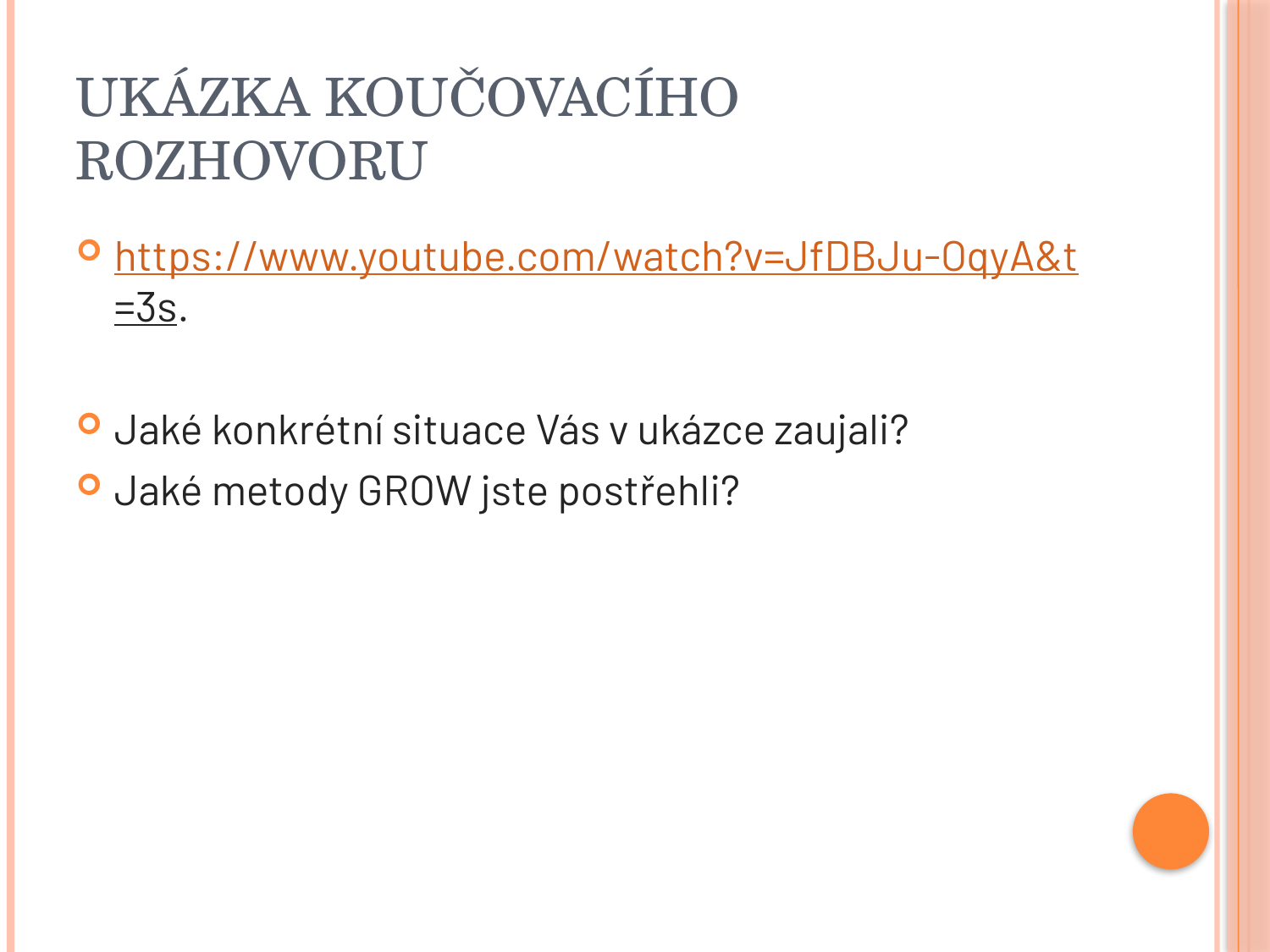

# Ukázka koučovacího rozhovoru
https://www.youtube.com/watch?v=JfDBJu-OqyA&t=3s.

Jaké konkrétní situace Vás v ukázce zaujali?
Jaké metody GROW jste postřehli?